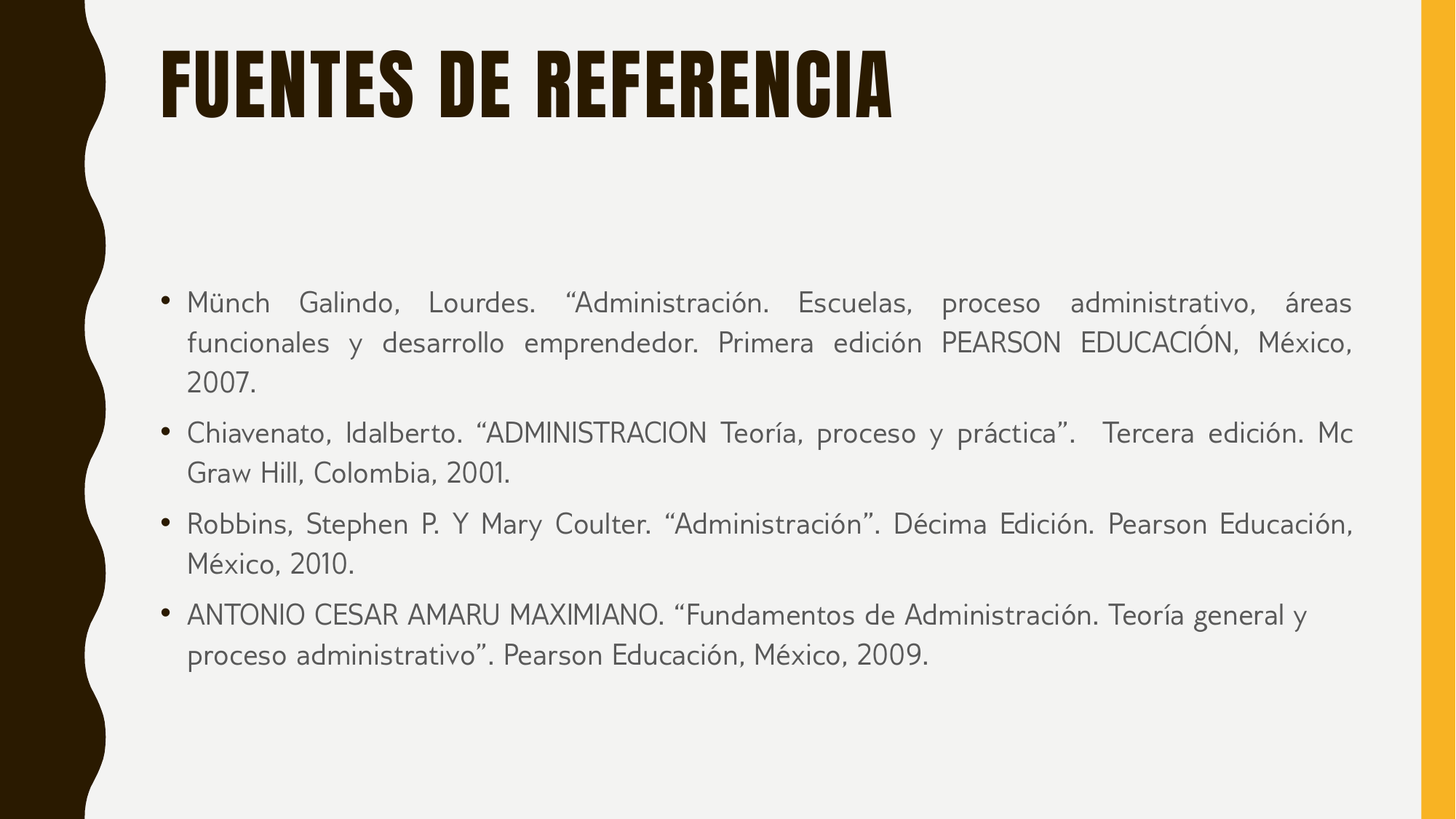

# Fuentes de Referencia
Münch Galindo, Lourdes. “Administración. Escuelas, proceso administrativo, áreas funcionales y desarrollo emprendedor. Primera edición PEARSON EDUCACIÓN, México, 2007.
Chiavenato, Idalberto. “ADMINISTRACION Teoría, proceso y práctica”.  Tercera edición. Mc Graw Hill, Colombia, 2001.
Robbins, Stephen P. Y Mary Coulter. “Administración”. Décima Edición. Pearson Educación, México, 2010.
ANTONIO CESAR AMARU MAXIMIANO. “Fundamentos de Administración. Teoría general y proceso administrativo”. Pearson Educación, México, 2009.